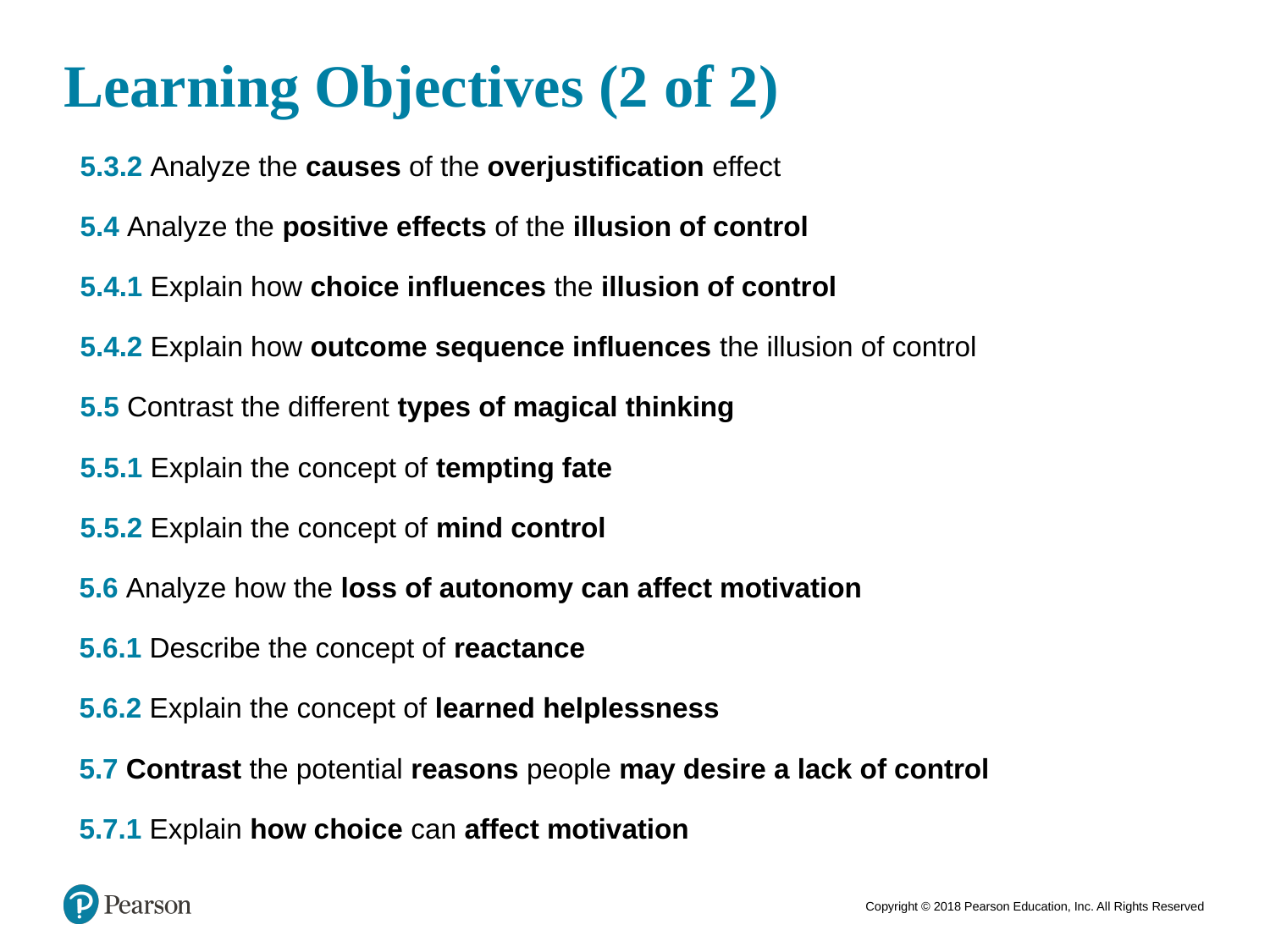

# Learning Objectives (2 of 2)
5.3.2 Analyze the causes of the overjustification effect
5.4 Analyze the positive effects of the illusion of control
5.4.1 Explain how choice influences the illusion of control
5.4.2 Explain how outcome sequence influences the illusion of control
5.5 Contrast the different types of magical thinking
5.5.1 Explain the concept of tempting fate
5.5.2 Explain the concept of mind control
  5.6 Analyze how the loss of autonomy can affect motivation
  5.6.1 Describe the concept of reactance
  5.6.2 Explain the concept of learned helplessness
  5.7 Contrast the potential reasons people may desire a lack of control
  5.7.1 Explain how choice can affect motivation